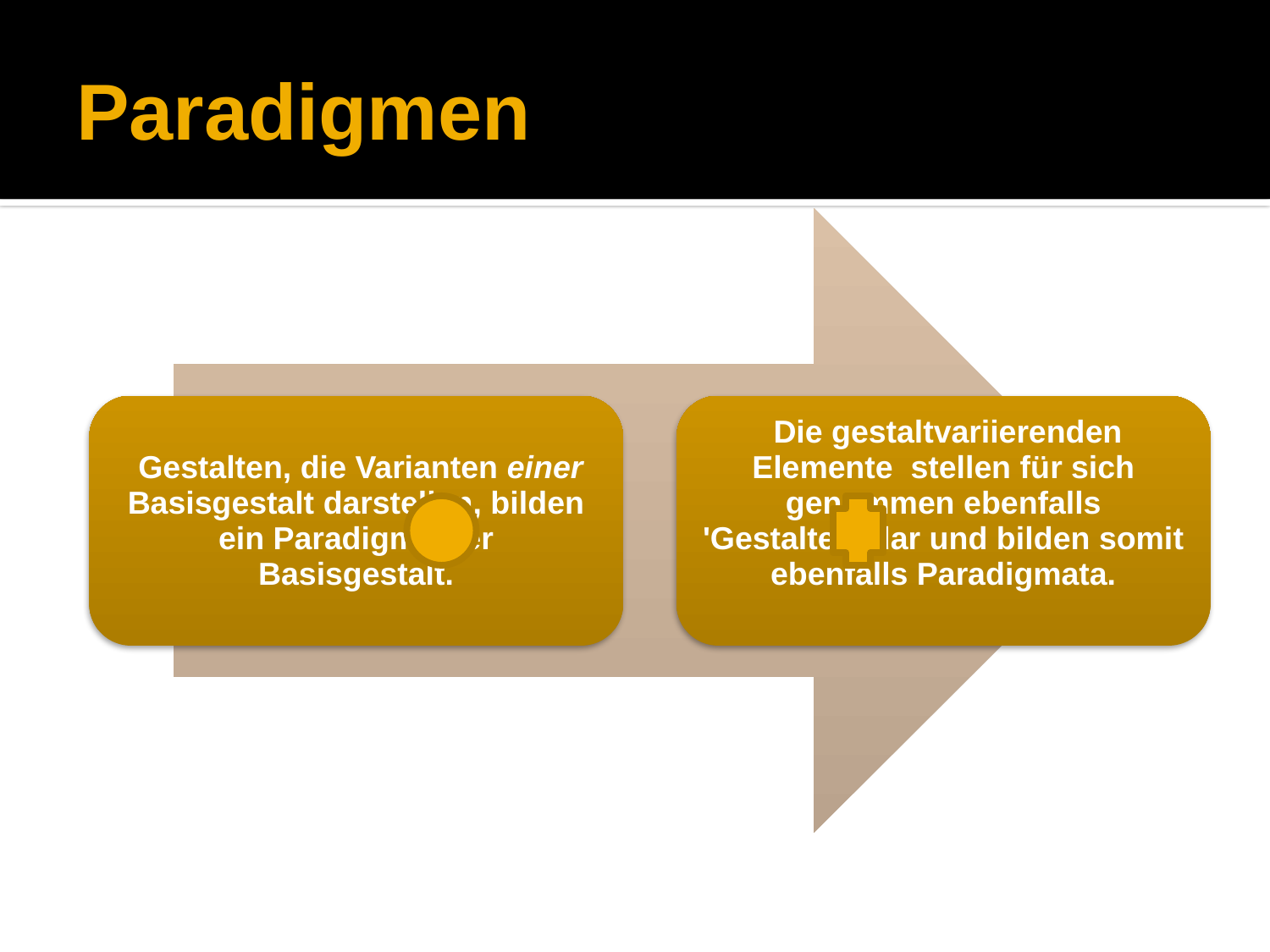

# Paradigmen
 Gestalten, die Varianten einer Basisgestalt darstellen, bilden ein Paradigma der
Basisgestalt.
 Die gestaltvariierenden Elemente  stellen für sich genommen ebenfalls 'Gestalten' dar und bilden somit ebenfalls Paradigmata.